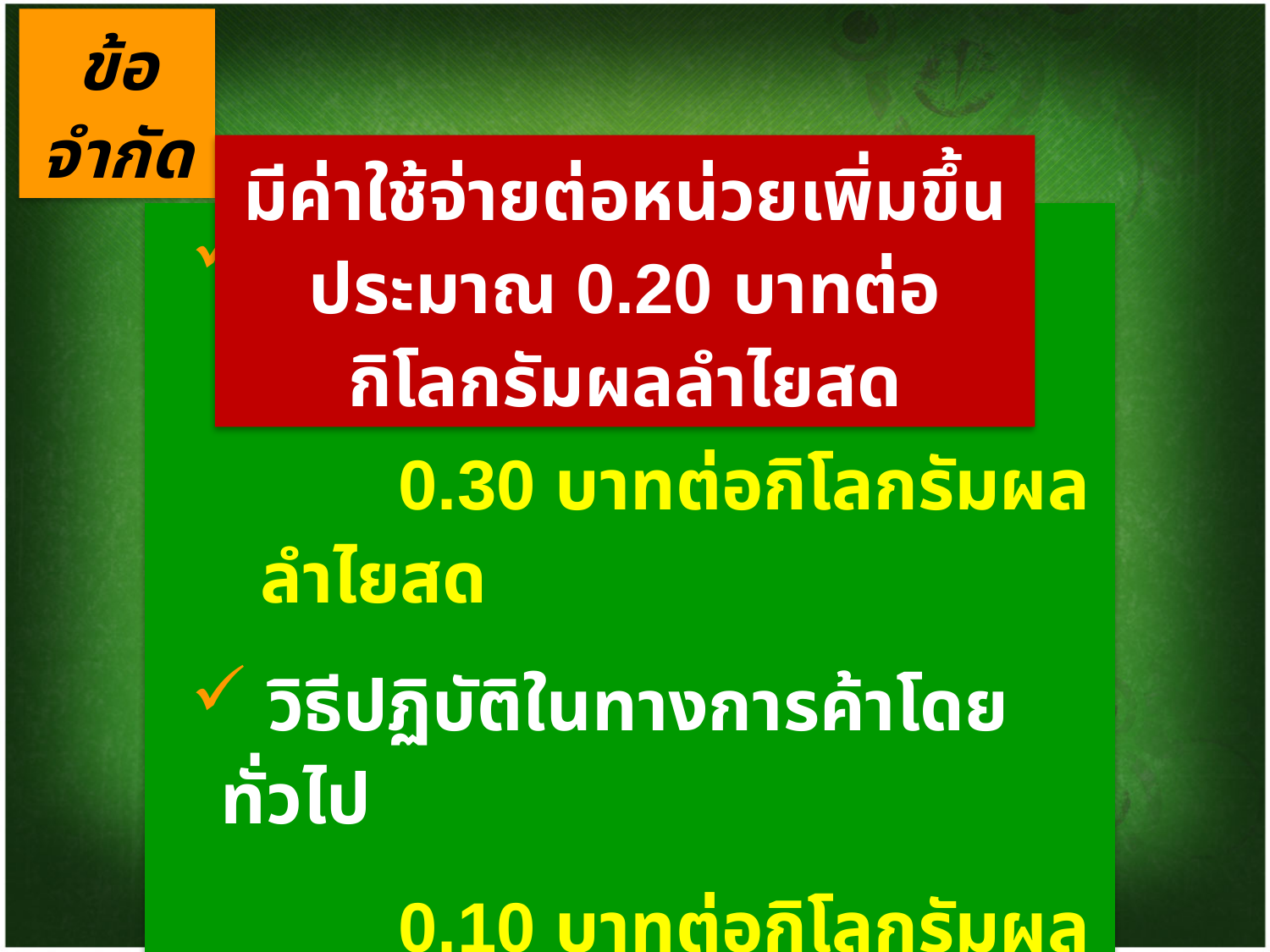

ข้อจำกัด
มีค่าใช้จ่ายต่อหน่วยเพิ่มขึ้นประมาณ 0.20 บาทต่อกิโลกรัมผลลำไยสด
ระบบบังคับอากาศและแก๊ส SO2 จากถังฯ
       0.30 บาทต่อกิโลกรัมผลลำไยสด
 วิธีปฏิบัติในทางการค้าโดยทั่วไป
       0.10 บาทต่อกิโลกรัมผลลำไยสด